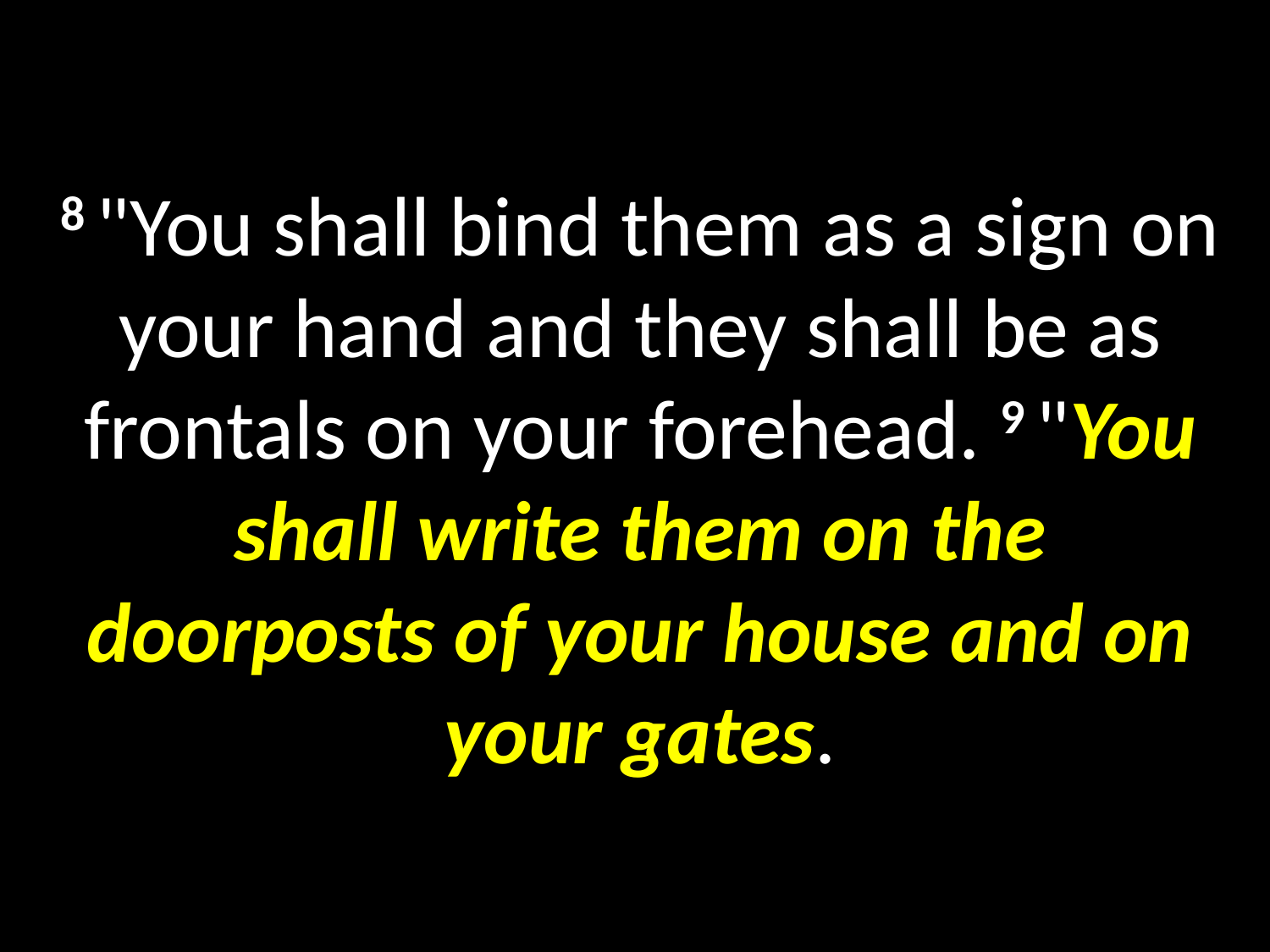

# 8 "You shall bind them as a sign on your hand and they shall be as frontals on your forehead. 9 "You shall write them on the doorposts of your house and on your gates.
GOD
GOD